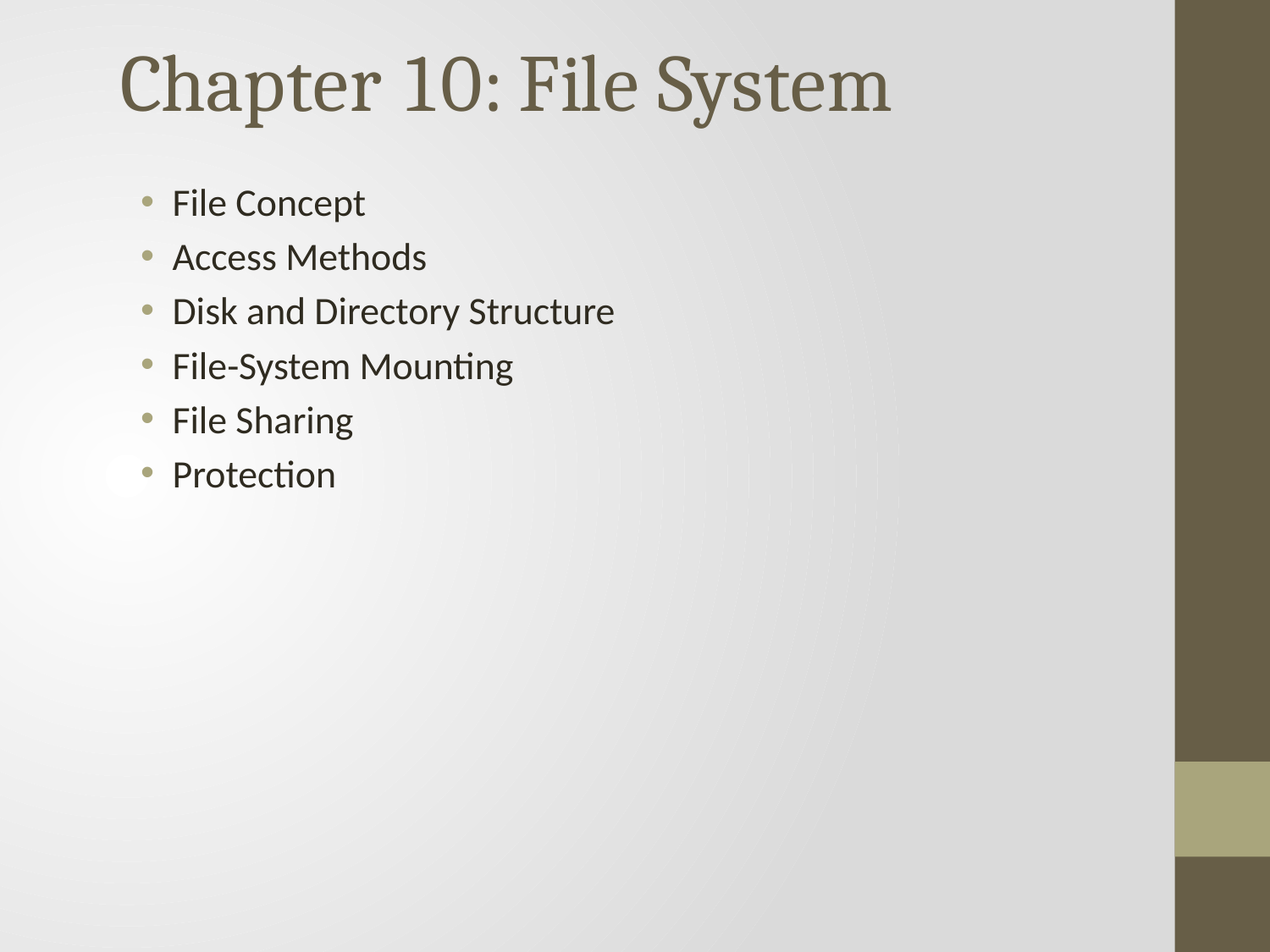

# Chapter 10: File System
File Concept
Access Methods
Disk and Directory Structure
File-System Mounting
File Sharing
Protection